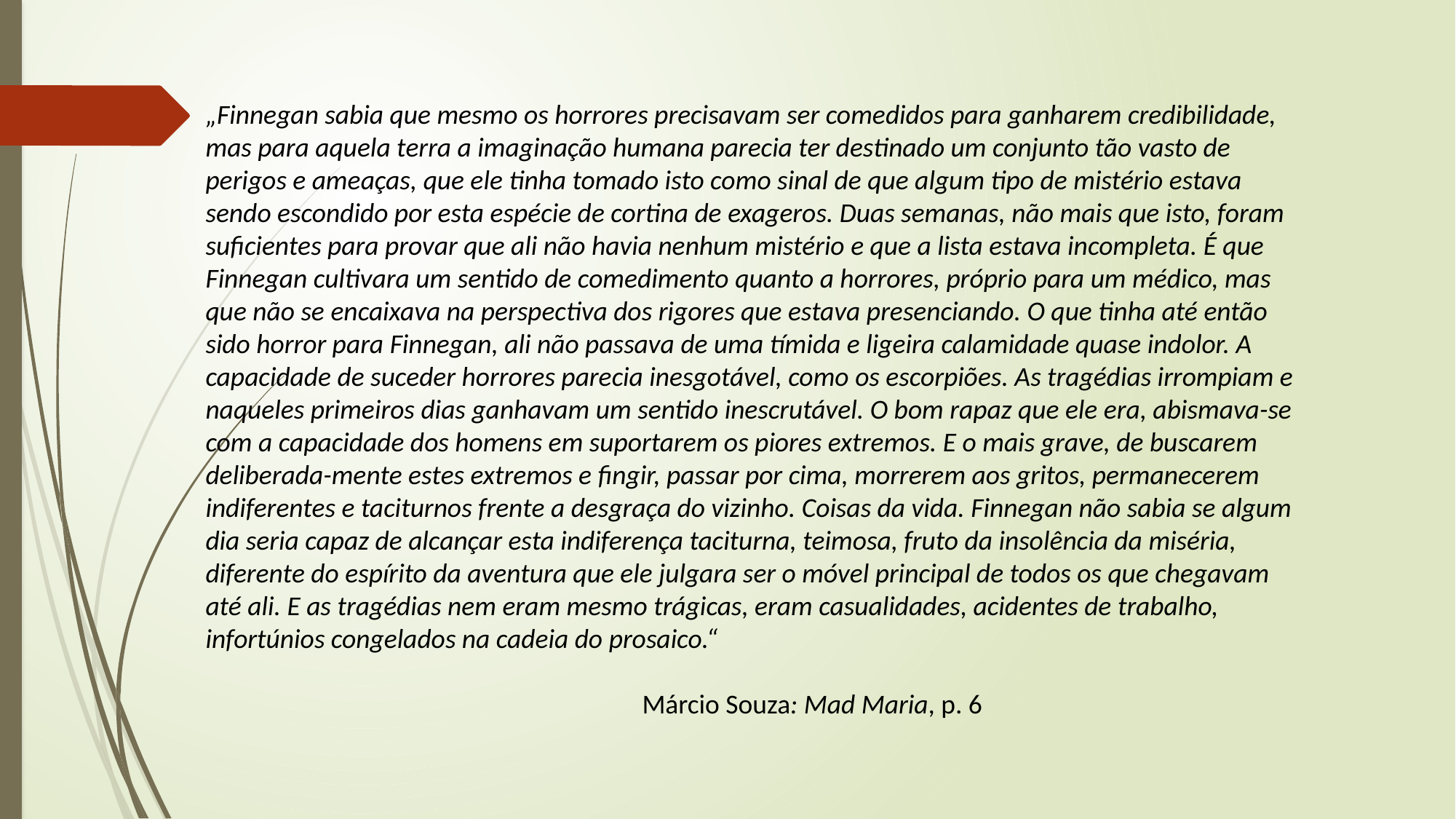

„Finnegan sabia que mesmo os horrores precisavam ser comedidos para ganharem credibilidade, mas para aquela terra a imaginação humana parecia ter destinado um conjunto tão vasto de perigos e ameaças, que ele tinha tomado isto como sinal de que algum tipo de mistério estava sendo escondido por esta espécie de cortina de exageros. Duas semanas, não mais que isto, foram suficientes para provar que ali não havia nenhum mistério e que a lista estava incompleta. É que Finnegan cultivara um sentido de comedimento quanto a horrores, próprio para um médico, mas que não se encaixava na perspectiva dos rigores que estava presenciando. O que tinha até então sido horror para Finnegan, ali não passava de uma tímida e ligeira calamidade quase indolor. A capacidade de suceder horrores parecia inesgotável, como os escorpiões. As tragédias irrompiam e naqueles primeiros dias ganhavam um sentido inescrutável. O bom rapaz que ele era, abismava-se com a capacidade dos homens em suportarem os piores extremos. E o mais grave, de buscarem deliberada-mente estes extremos e fingir, passar por cima, morrerem aos gritos, permanecerem indiferentes e taciturnos frente a desgraça do vizinho. Coisas da vida. Finnegan não sabia se algum dia seria capaz de alcançar esta indiferença taciturna, teimosa, fruto da insolência da miséria, diferente do espírito da aventura que ele julgara ser o móvel principal de todos os que chegavam até ali. E as tragédias nem eram mesmo trágicas, eram casualidades, acidentes de trabalho, infortúnios congelados na cadeia do prosaico.“
													Márcio Souza: Mad Maria, p. 6